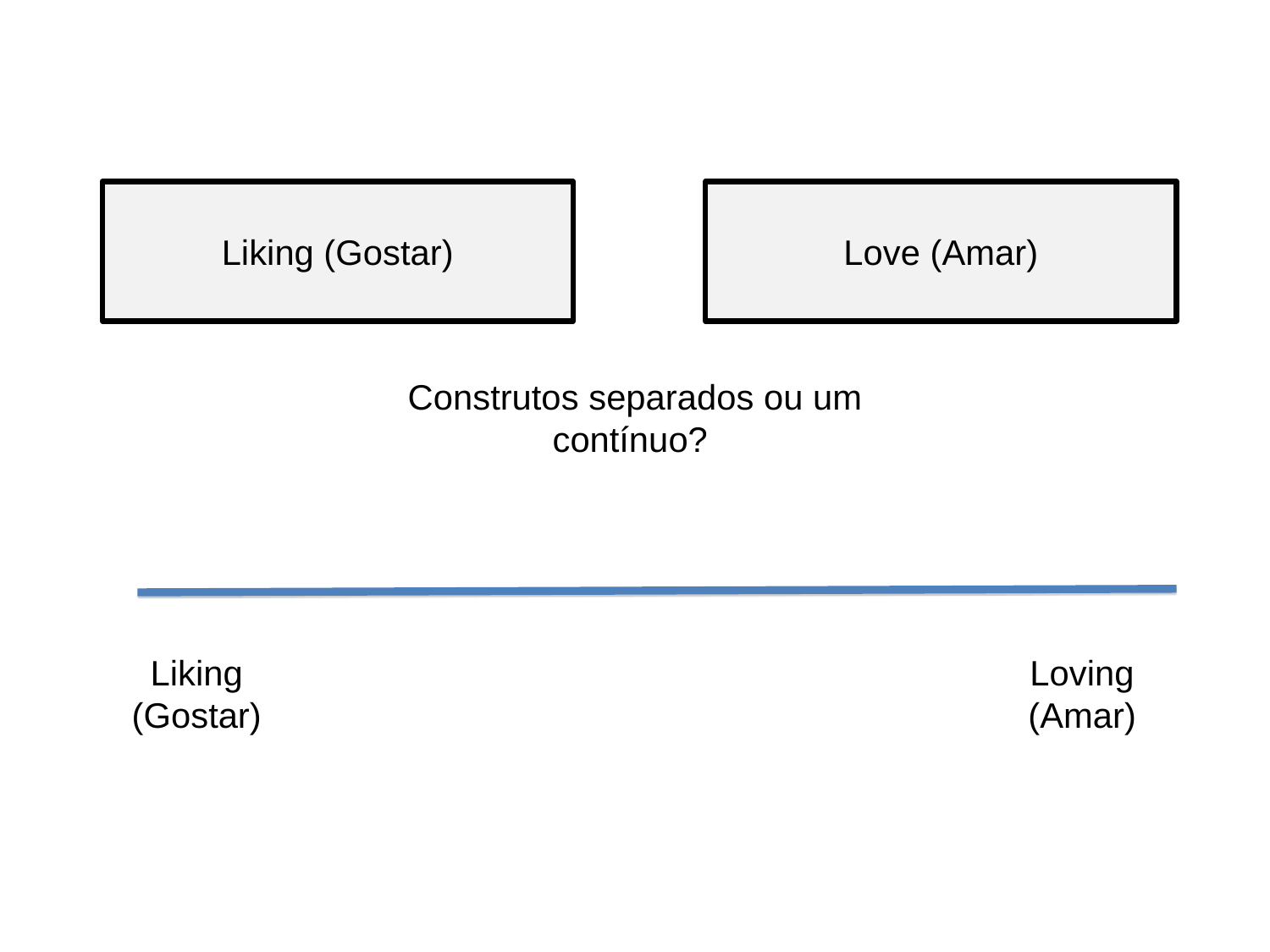

Liking (Gostar)

Love (Amar)

Construtos separados ou um contínuo?
Liking (Gostar)
Loving (Amar)